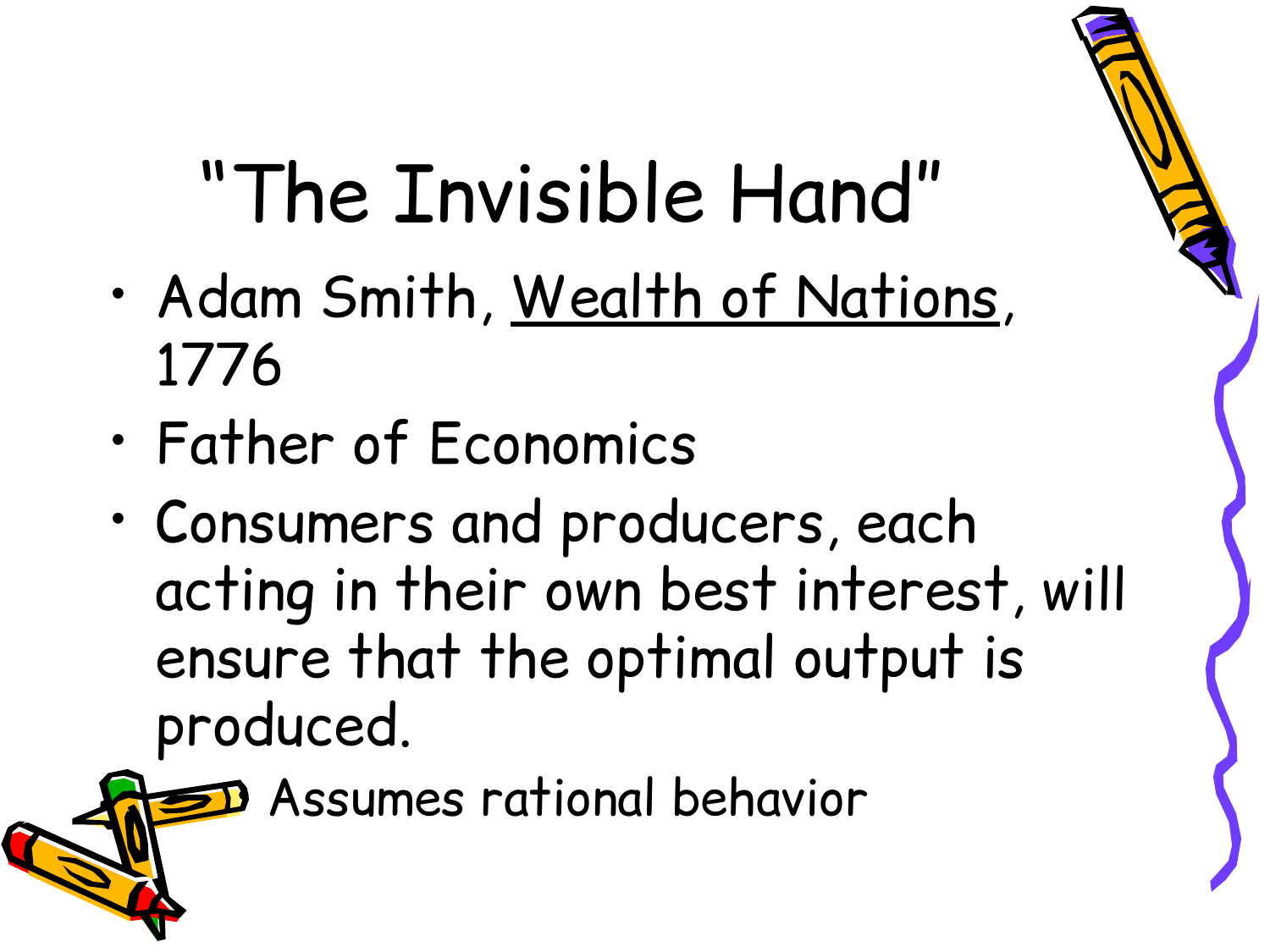

# “The Invisible Hand”
Adam Smith, Wealth of Nations, 1776
Father of Economics
Consumers and producers, each acting in their own best interest, will ensure that the optimal output is produced.
Assumes rational behavior